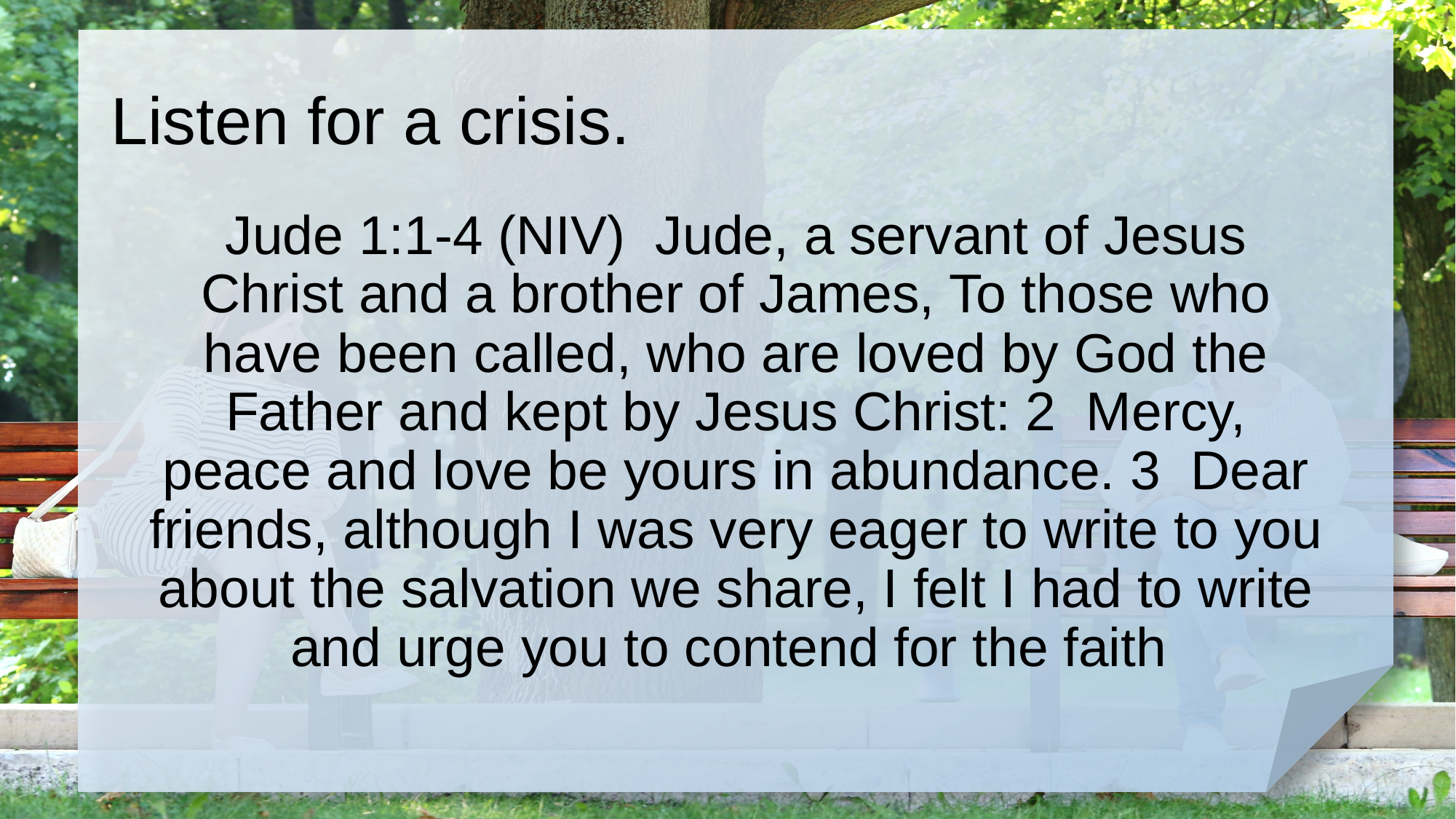

# Listen for a crisis.
Jude 1:1-4 (NIV)  Jude, a servant of Jesus Christ and a brother of James, To those who have been called, who are loved by God the Father and kept by Jesus Christ: 2  Mercy, peace and love be yours in abundance. 3  Dear friends, although I was very eager to write to you about the salvation we share, I felt I had to write and urge you to contend for the faith